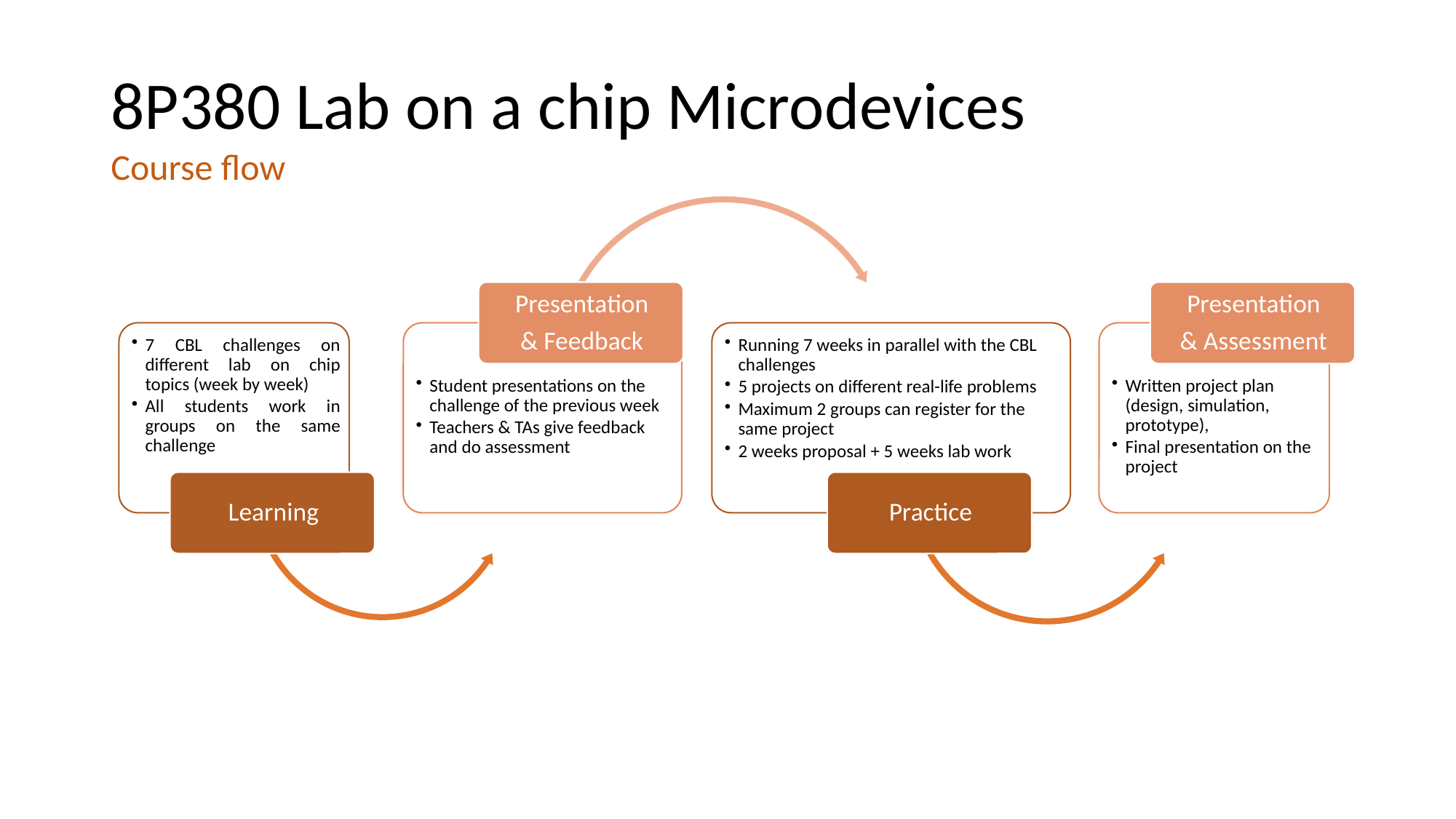

7 CBL challenges on different lab on chip topics (week by week)
All students work in groups on the same challenge
Learning
Student presentations on the challenge of the previous week
Teachers & TAs give feedback and do assessment
Presentation
& Feedback
Running 7 weeks in parallel with the CBL challenges
5 projects on different real-life problems
Maximum 2 groups can register for the same project
2 weeks proposal + 5 weeks lab work
Practice
Written project plan (design, simulation, prototype),
Final presentation on the project

Presentation
& Assessment
8P380 Lab on a chip Microdevices
# Course flow